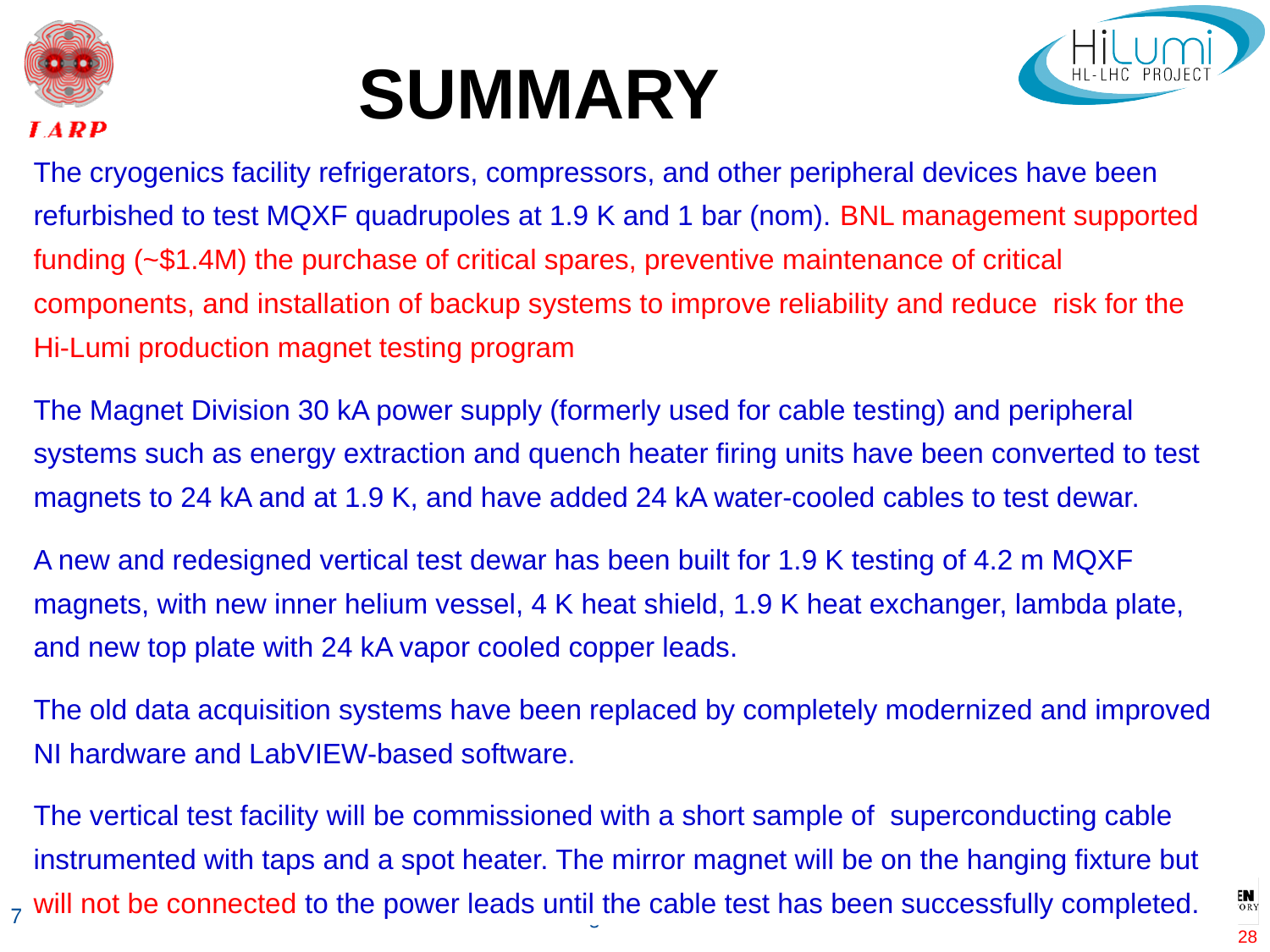

# SUMMARY
The cryogenics facility refrigerators, compressors, and other peripheral devices have been refurbished to test MQXF quadrupoles at 1.9 K and 1 bar (nom). BNL management supported funding (~$1.4M) the purchase of critical spares, preventive maintenance of critical components, and installation of backup systems to improve reliability and reduce  risk for the Hi-Lumi production magnet testing program
The Magnet Division 30 kA power supply (formerly used for cable testing) and peripheral systems such as energy extraction and quench heater firing units have been converted to test magnets to 24 kA and at 1.9 K, and have added 24 kA water-cooled cables to test dewar.
A new and redesigned vertical test dewar has been built for 1.9 K testing of 4.2 m MQXF magnets, with new inner helium vessel, 4 K heat shield, 1.9 K heat exchanger, lambda plate, and new top plate with 24 kA vapor cooled copper leads.
The old data acquisition systems have been replaced by completely modernized and improved NI hardware and LabVIEW-based software.
The vertical test facility will be commissioned with a short sample of  superconducting cable instrumented with taps and a spot heater. The mirror magnet will be on the hanging fixture but will not be connected to the power leads until the cable test has been successfully completed.
28